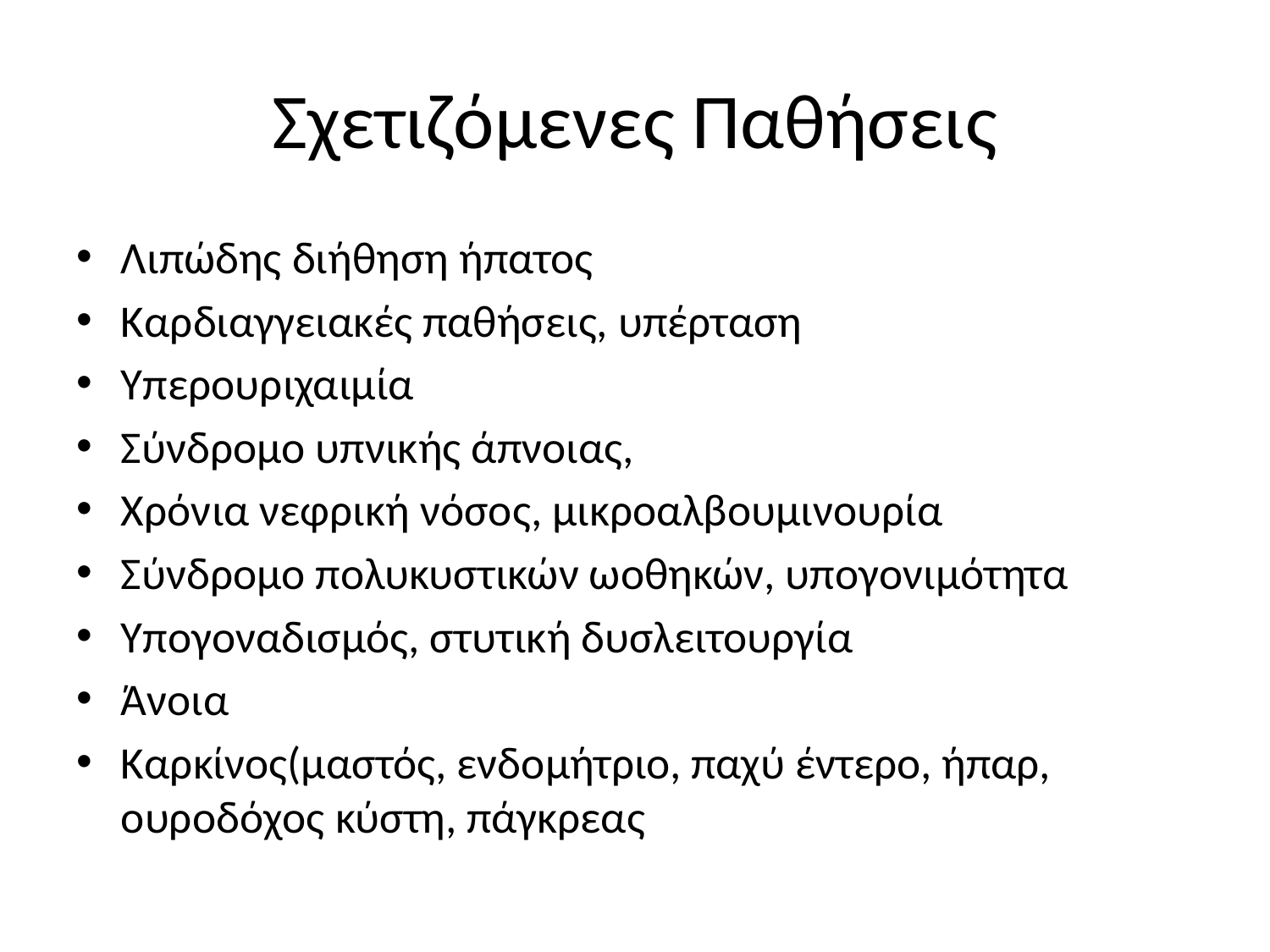

# Σχετιζόμενες Παθήσεις
Λιπώδης διήθηση ήπατος
Καρδιαγγειακές παθήσεις, υπέρταση
Υπερουριχαιμία
Σύνδρομο υπνικής άπνοιας,
Χρόνια νεφρική νόσος, μικροαλβουμινουρία
Σύνδρομο πολυκυστικών ωοθηκών, υπογονιμότητα
Υπογοναδισμός, στυτική δυσλειτουργία
Άνοια
Καρκίνος(μαστός, ενδομήτριο, παχύ έντερο, ήπαρ, ουροδόχος κύστη, πάγκρεας